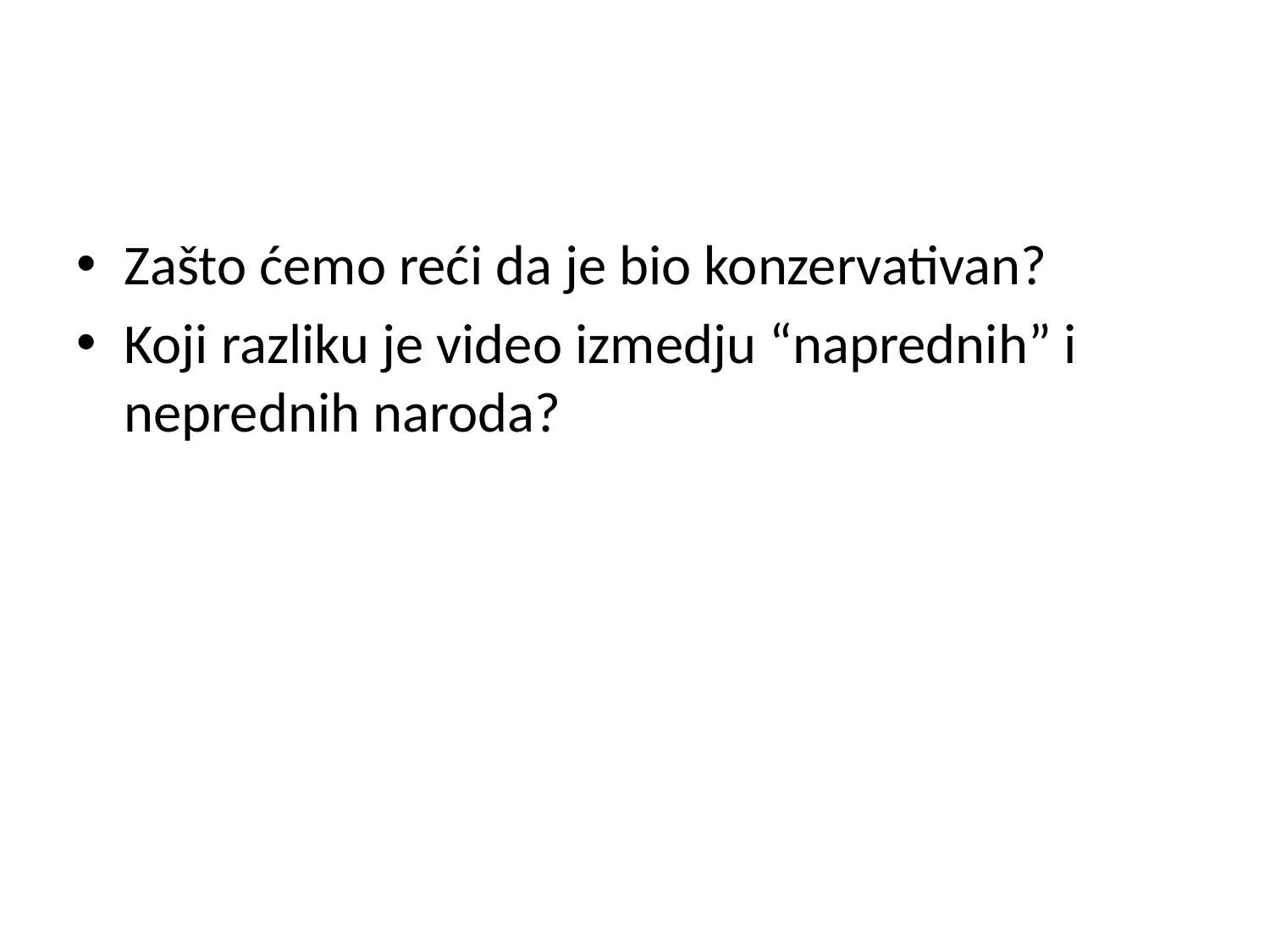

#
Zašto ćemo reći da je bio konzervativan?
Koji razliku je video izmedju “naprednih” i neprednih naroda?